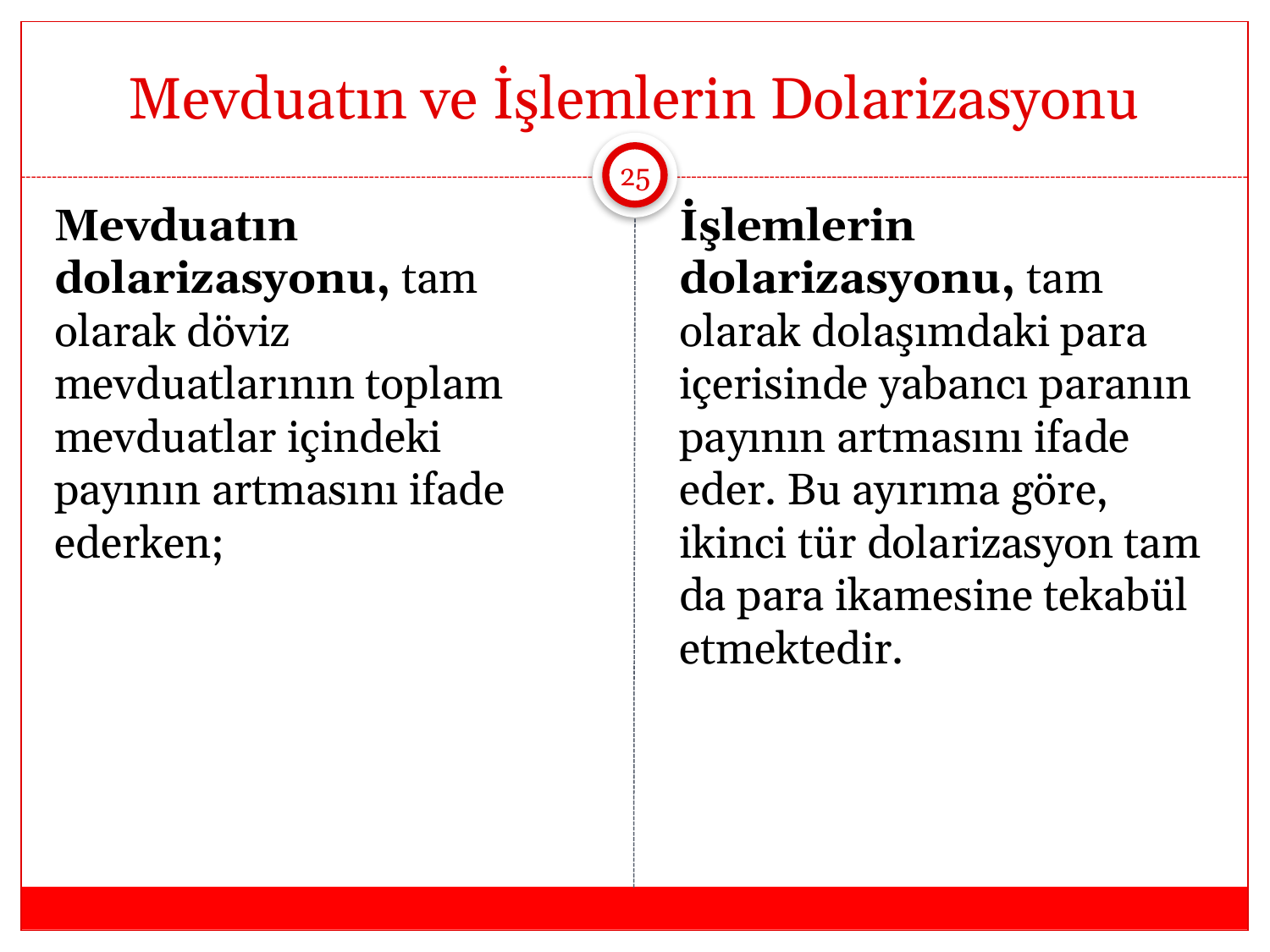

# Mevduatın ve İşlemlerin Dolarizasyonu
25
Mevduatın dolarizasyonu, tam olarak döviz mevduatlarının toplam mevduatlar içindeki payının artmasını ifade ederken;
İşlemlerin dolarizasyonu, tam olarak dolaşımdaki para içerisinde yabancı paranın payının artmasını ifade eder. Bu ayırıma göre, ikinci tür dolarizasyon tam da para ikamesine tekabül etmektedir.